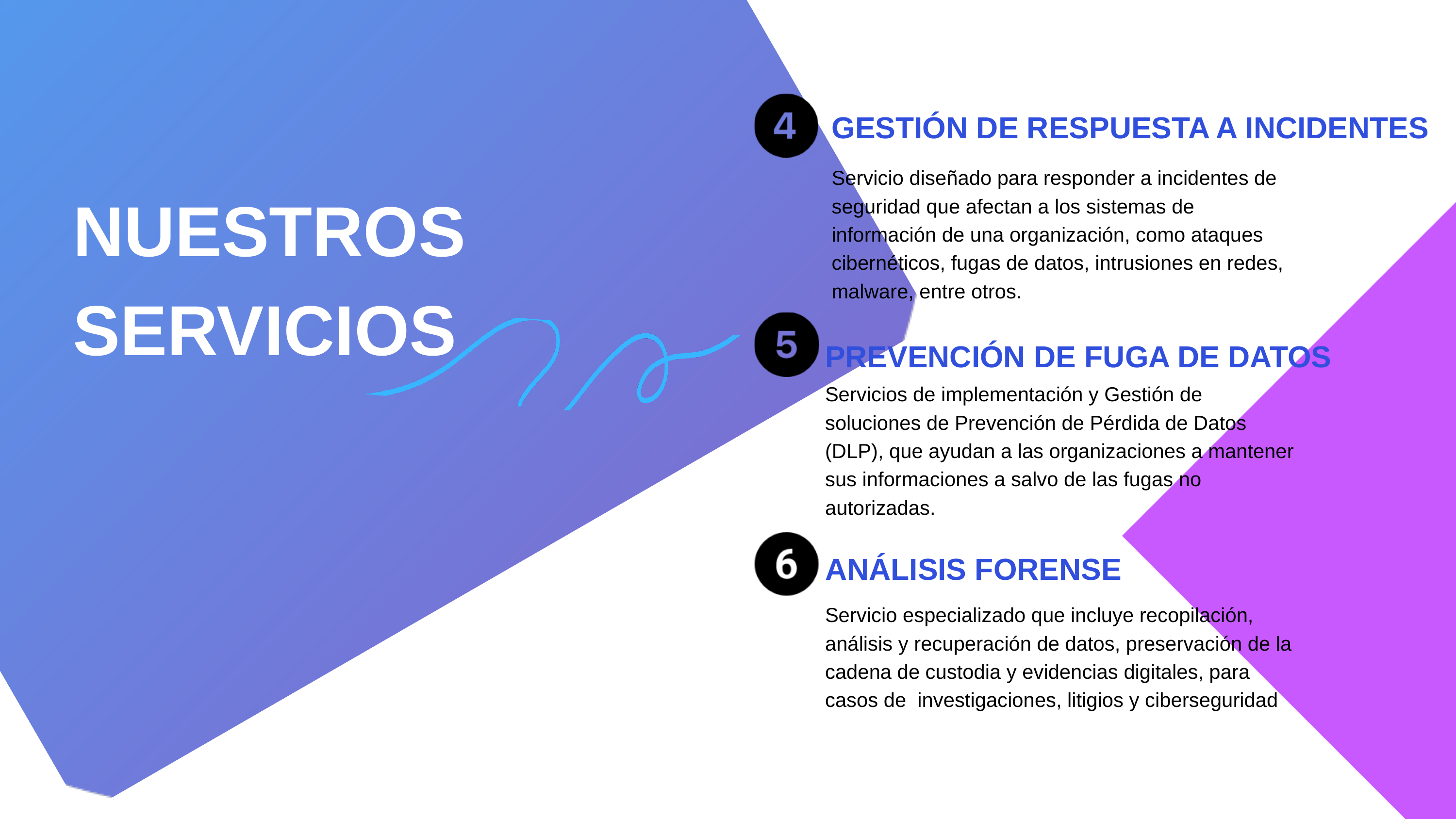

GESTIÓN DE RESPUESTA A INCIDENTES

Servicio diseñado para responder a incidentes de seguridad que afectan a los sistemas de información de una organización, como ataques cibernéticos, fugas de datos, intrusiones en redes, malware, entre otros.
NUESTROS SERVICIOS

PREVENCIÓN DE FUGA DE DATOS
Servicios de implementación y Gestión de soluciones de Prevención de Pérdida de Datos (DLP), que ayudan a las organizaciones a mantener sus informaciones a salvo de las fugas no autorizadas.

ANÁLISIS FORENSE
Servicio especializado que incluye recopilación, análisis y recuperación de datos, preservación de la cadena de custodia y evidencias digitales, para casos de  investigaciones, litigios y ciberseguridad